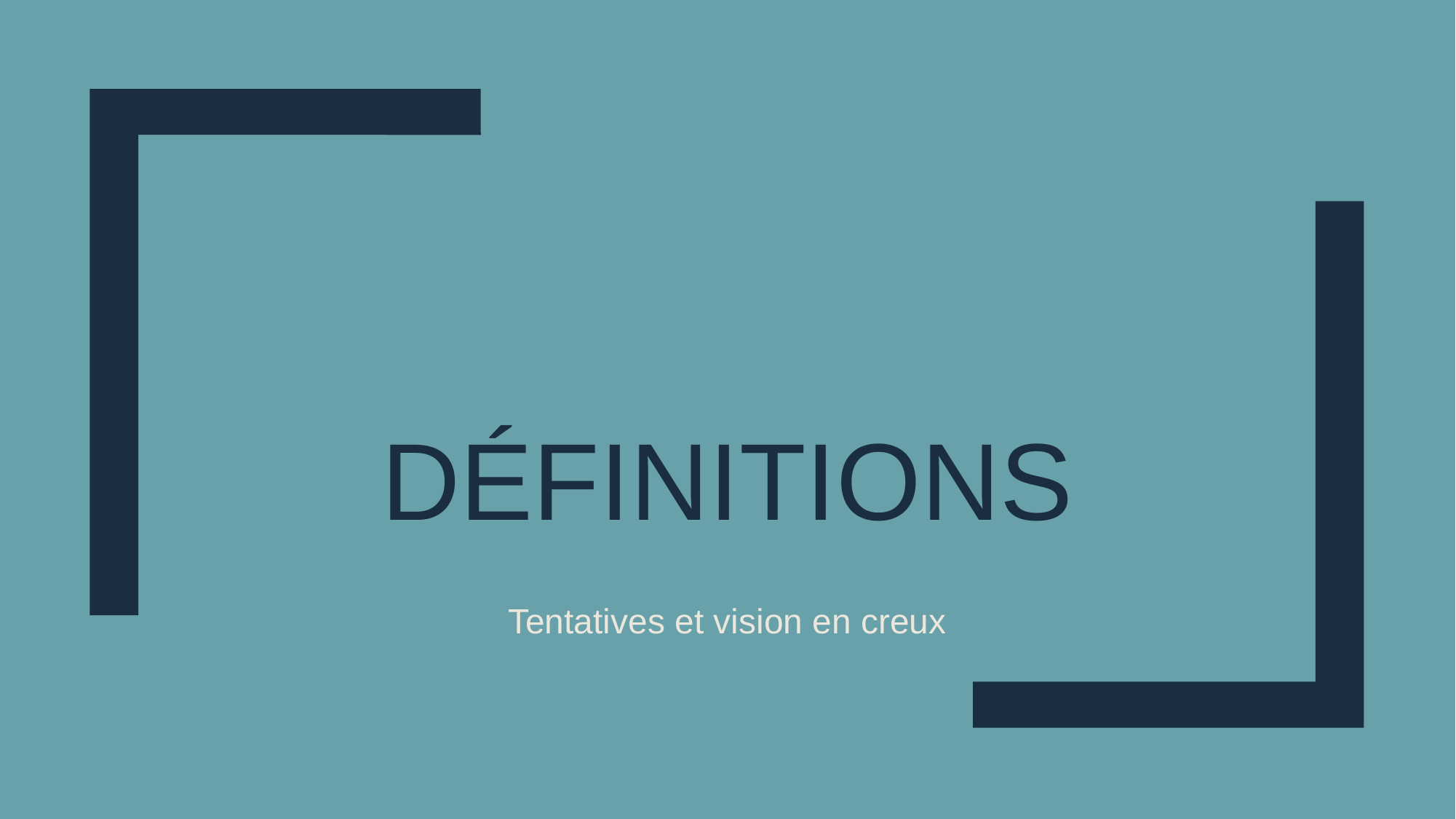

# Définitions
Tentatives et vision en creux